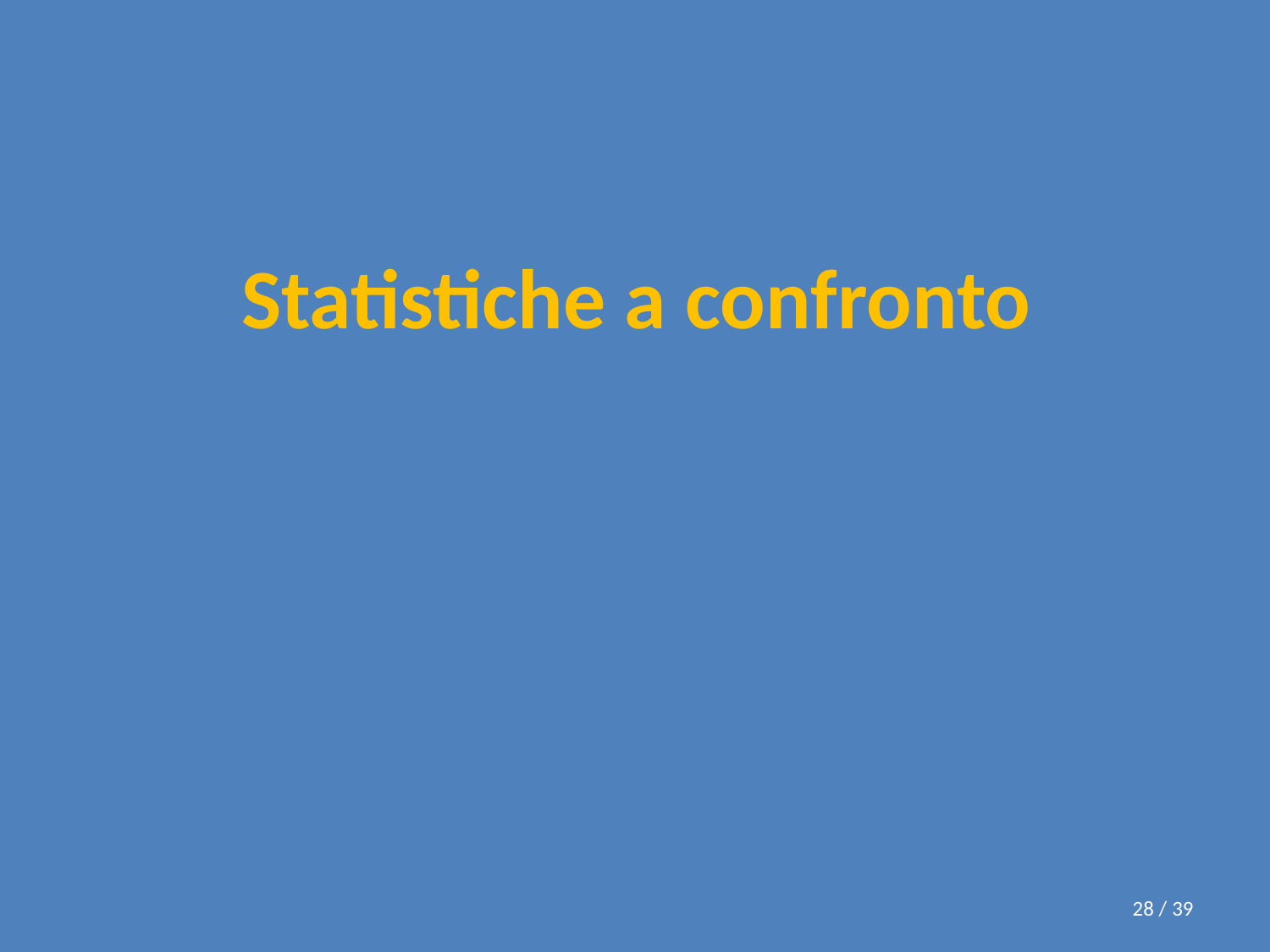

# Statistiche a confronto

28 / 39